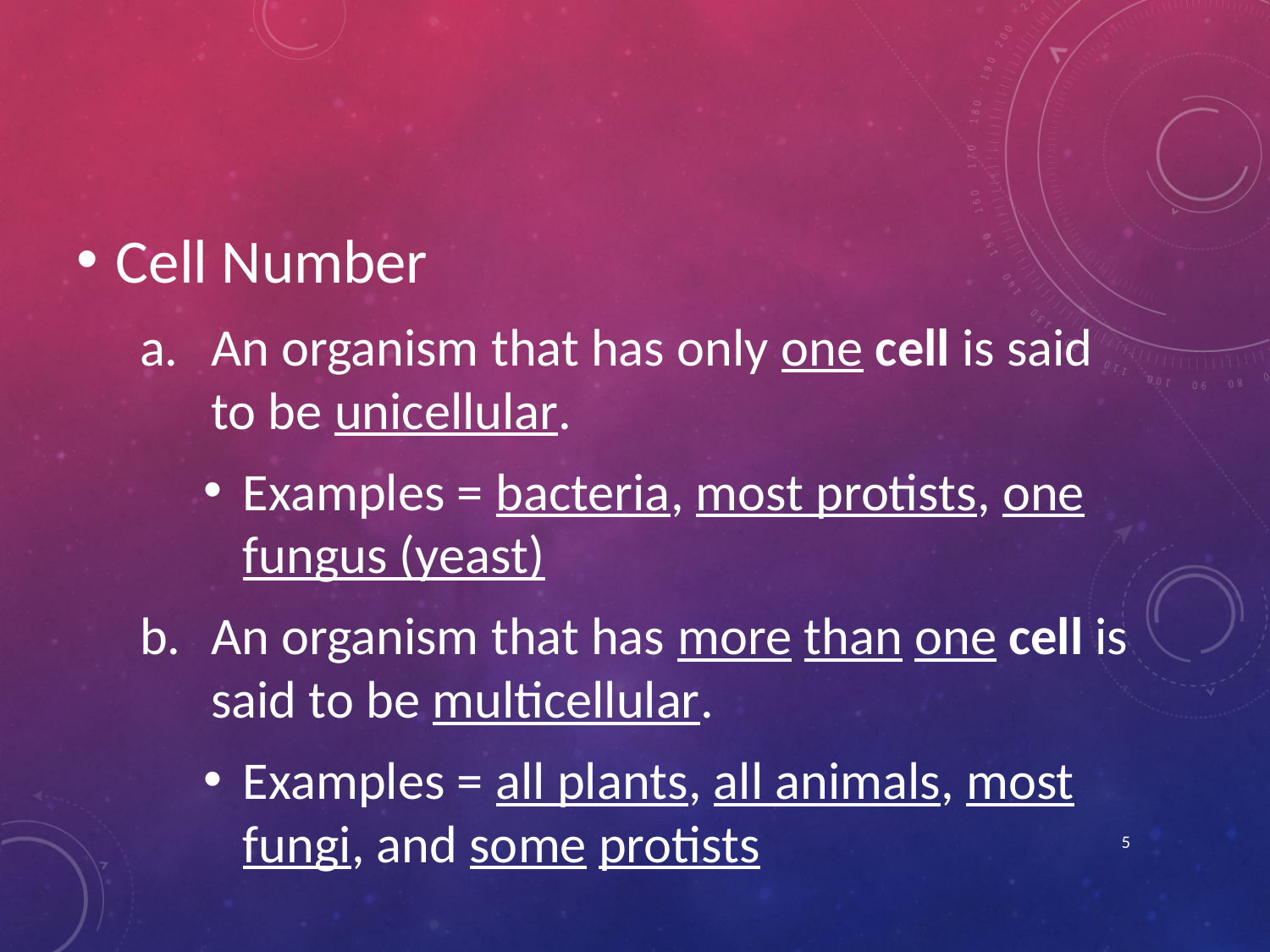

#
Cell Number
An organism that has only one cell is said to be unicellular.
Examples = bacteria, most protists, one fungus (yeast)
An organism that has more than one cell is said to be multicellular.
Examples = all plants, all animals, most fungi, and some protists
5